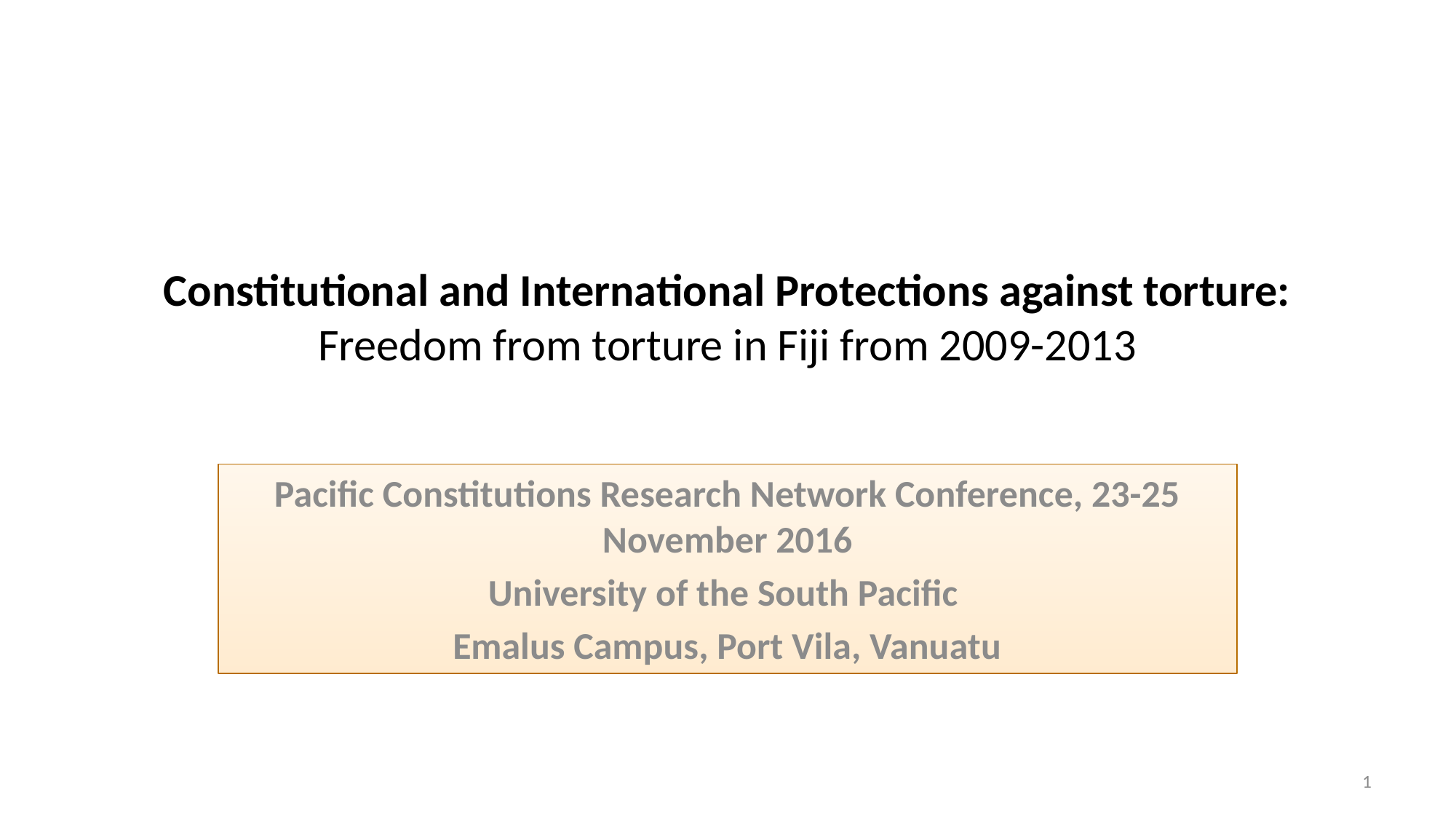

# Constitutional and International Protections against torture: Freedom from torture in Fiji from 2009-2013
Pacific Constitutions Research Network Conference, 23-25 November 2016
University of the South Pacific
Emalus Campus, Port Vila, Vanuatu
1